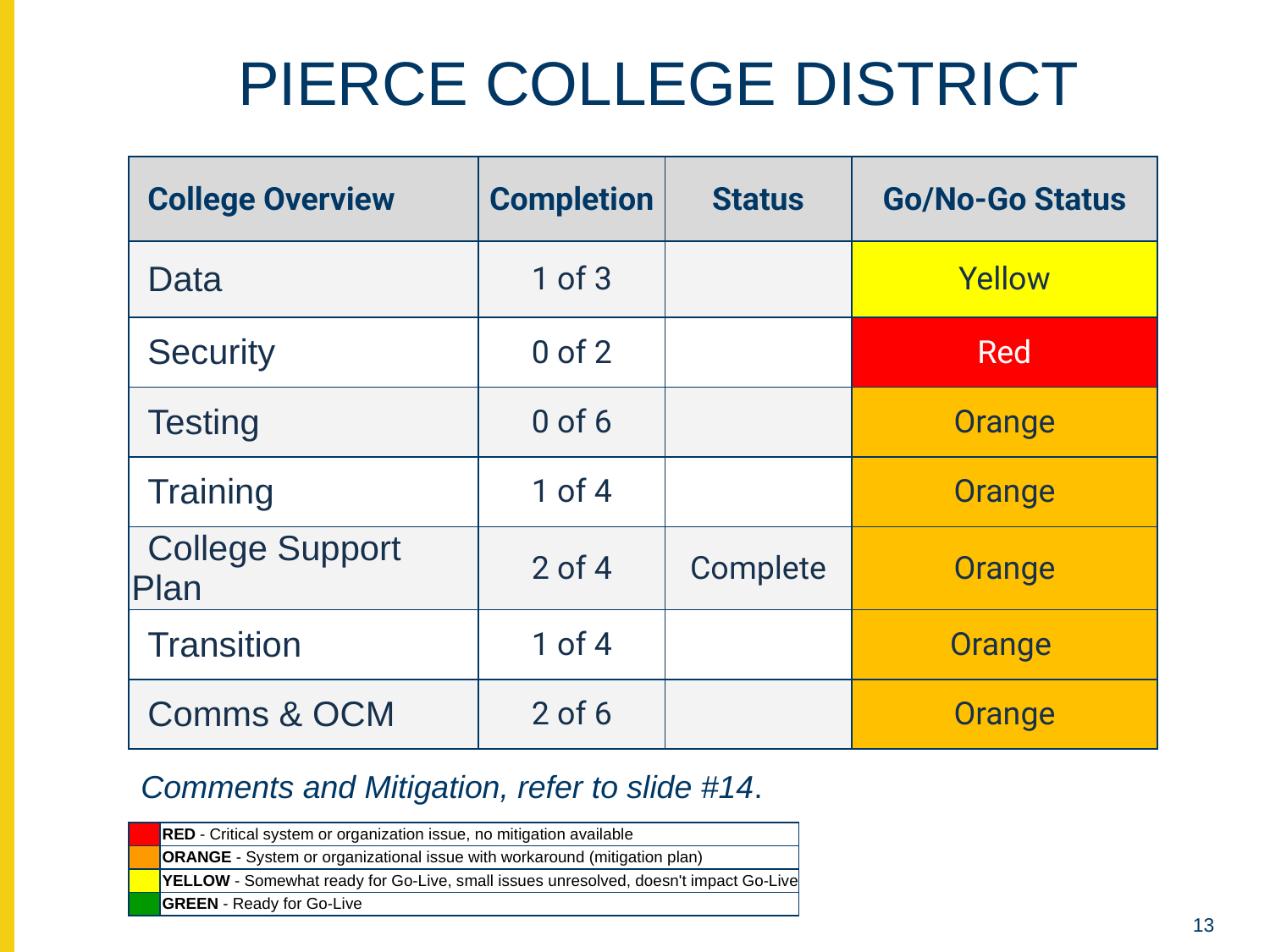

# pierce COLLEGE district
| College Overview | Completion | Status | Go/No-Go Status |
| --- | --- | --- | --- |
| Data | 1 of 3 |  | Yellow |
| Security | 0 of 2 |  | Red |
| Testing | 0 of 6 |  | Orange |
| Training | 1 of 4 |  | Orange |
| College Support Plan | 2 of 4 | Complete | Orange |
| Transition | 1 of 4 |  | Orange |
| Comms & OCM | 2 of 6 |  | Orange |
Comments and Mitigation, refer to slide #14.
|  | RED - Critical system or organization issue, no mitigation available |
| --- | --- |
|  | ORANGE - System or organizational issue with workaround (mitigation plan) |
|  | YELLOW - Somewhat ready for Go-Live, small issues unresolved, doesn't impact Go-Live |
|  | GREEN - Ready for Go-Live |
 13